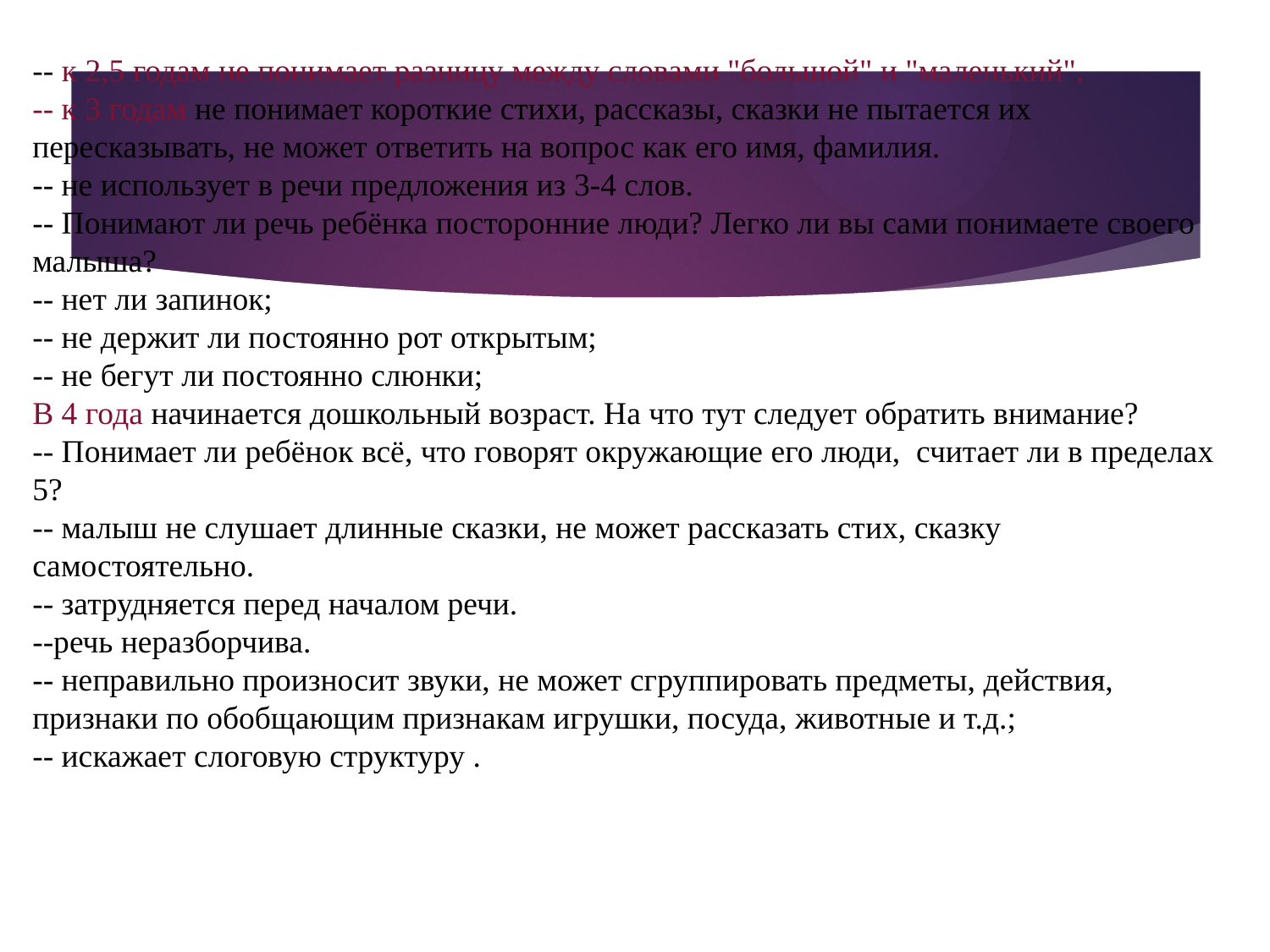

-- к 2,5 годам не понимает разницу между словами "большой" и "маленький".
-- к 3 годам не понимает короткие стихи, рассказы, сказки не пытается их пересказывать, не может ответить на вопрос как его имя, фамилия.
-- не использует в речи предложения из 3-4 слов.
-- Понимают ли речь ребёнка посторонние люди? Легко ли вы сами понимаете своего малыша?
-- нет ли запинок;
-- не держит ли постоянно рот открытым;
-- не бегут ли постоянно слюнки;
В 4 года начинается дошкольный возраст. На что тут следует обратить внимание?
-- Понимает ли ребёнок всё, что говорят окружающие его люди,  считает ли в пределах 5?
-- малыш не слушает длинные сказки, не может рассказать стих, сказку самостоятельно.
-- затрудняется перед началом речи.
--речь неразборчива.
-- неправильно произносит звуки, не может сгруппировать предметы, действия, признаки по обобщающим признакам игрушки, посуда, животные и т.д.;
-- искажает слоговую структуру .